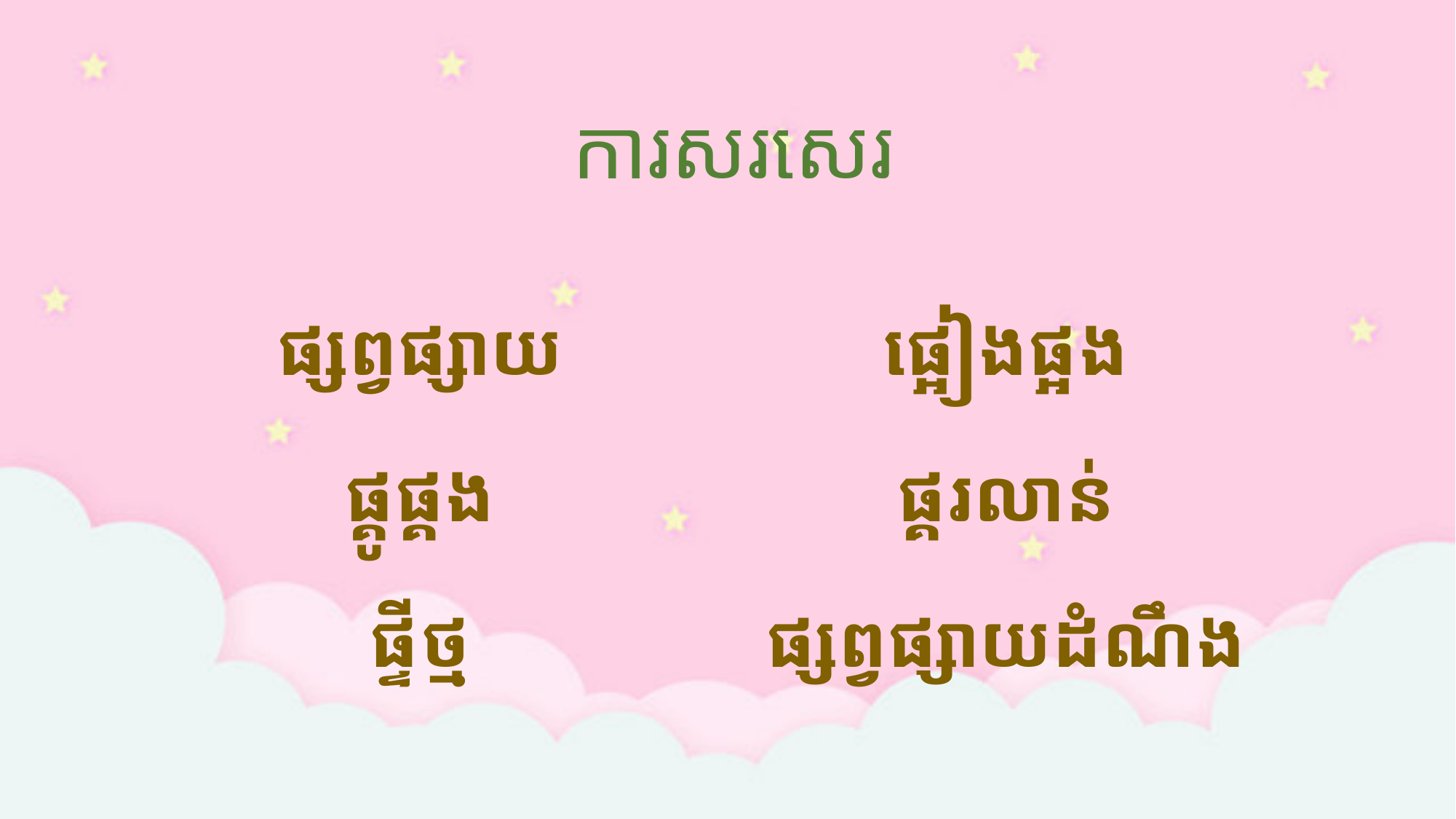

ការសរសេរ
ផ្សព្វផ្សាយ
ផ្គូផ្គង
ផ្ទីថ្ម
ផ្អៀងផ្អង
ផ្គរលាន់
ផ្សព្វផ្សាយដំណឹង